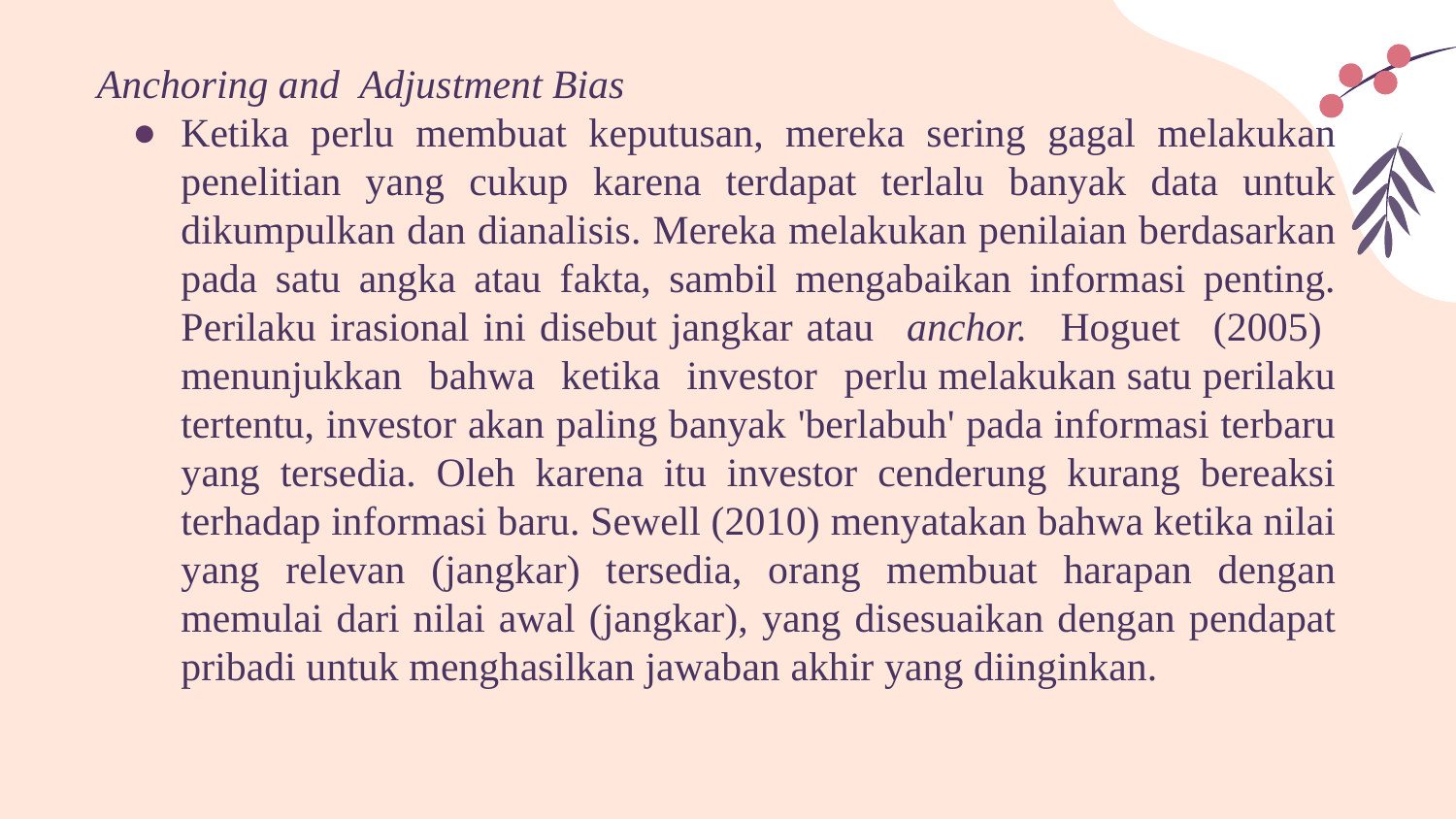

Anchoring and  Adjustment Bias
Ketika perlu membuat keputusan, mereka sering gagal melakukan penelitian yang cukup karena terdapat terlalu banyak data untuk dikumpulkan dan dianalisis. Mereka melakukan penilaian berdasarkan pada satu angka atau fakta, sambil mengabaikan informasi penting. Perilaku irasional ini disebut jangkar atau  anchor.  Hoguet  (2005)  menunjukkan  bahwa  ketika  investor  perlu melakukan satu perilaku tertentu, investor akan paling banyak 'berlabuh' pada informasi terbaru yang tersedia. Oleh karena itu investor cenderung kurang bereaksi terhadap informasi baru. Sewell (2010) menyatakan bahwa ketika nilai yang relevan (jangkar) tersedia, orang membuat harapan dengan memulai dari nilai awal (jangkar), yang disesuaikan dengan pendapat pribadi untuk menghasilkan jawaban akhir yang diinginkan.